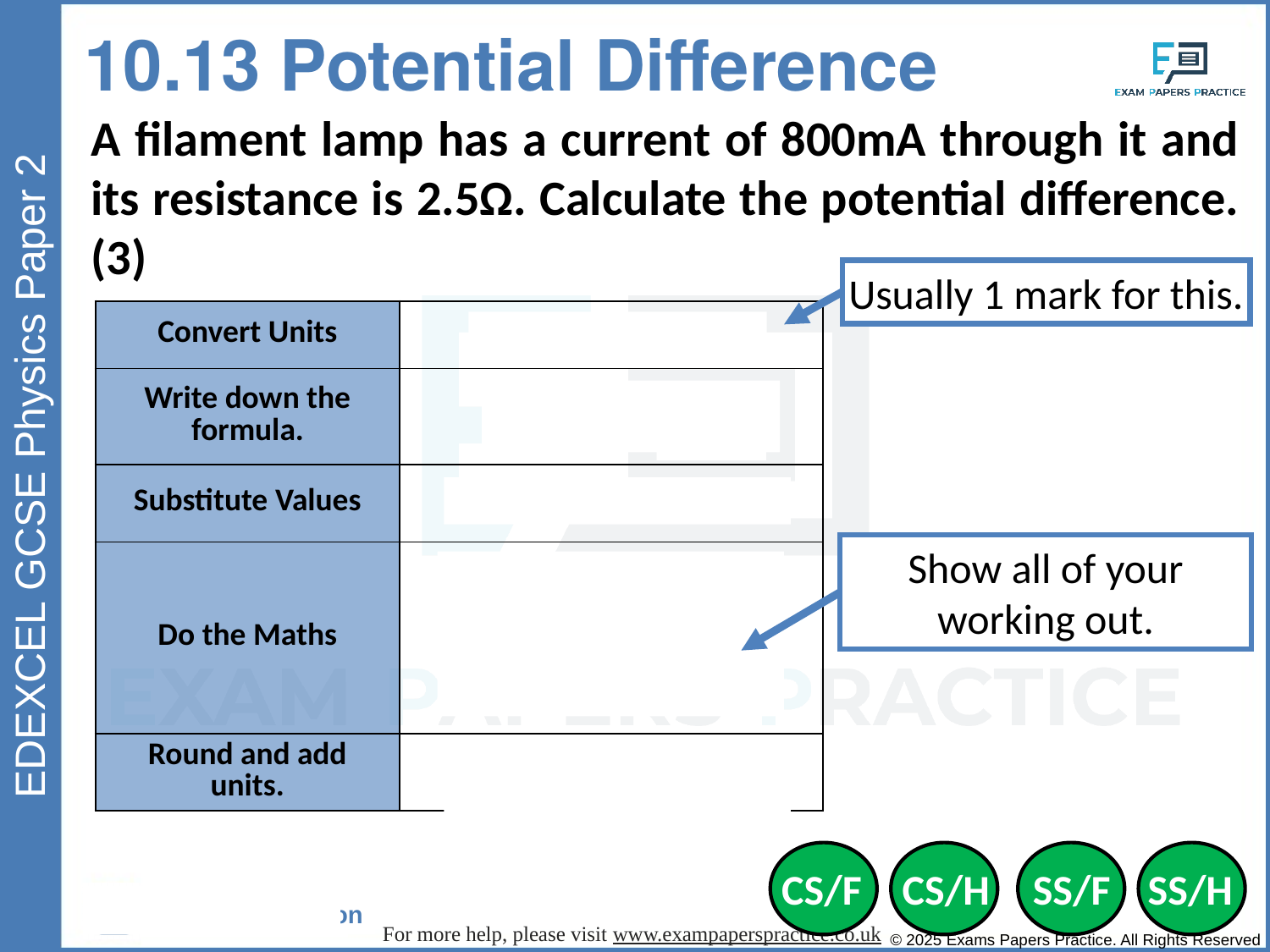

10.13 Potential Difference
A filament lamp has a current of 800mA through it and its resistance is 2.5Ω. Calculate the potential difference. (3)
Usually 1 mark for this.
| Convert Units | 800mA = 0.8A |
| --- | --- |
| Write down the formula. | V = I x R |
| Substitute Values | V = 0.8 x 2.5 |
| Do the Maths | V = 2 |
| Round and add units. | 2V |

Show all of your working out.